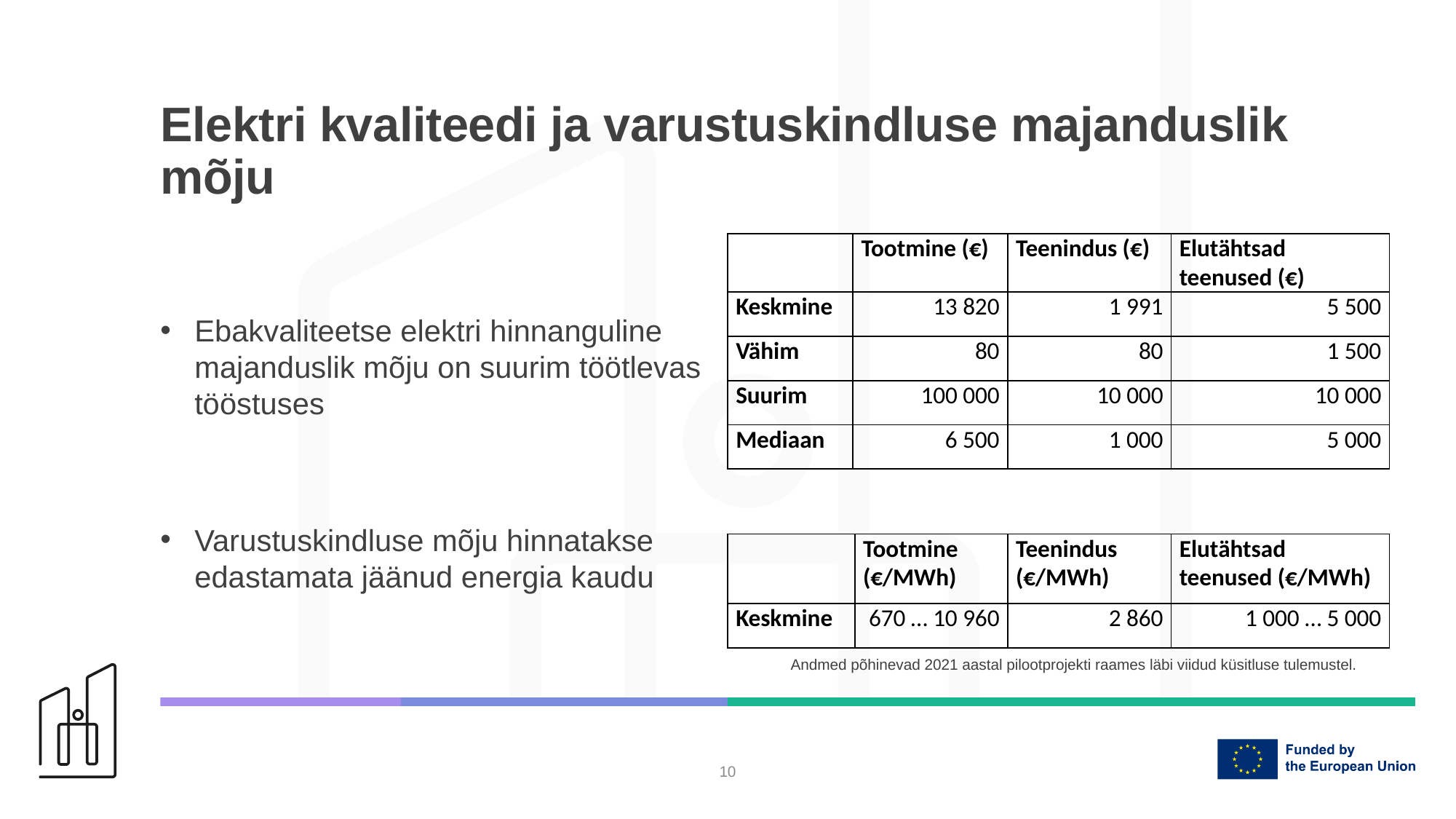

# Elektri kvaliteedi ja varustuskindluse majanduslik mõju

Ebakvaliteetse elektri hinnanguline majanduslik mõju on suurim töötlevas tööstuses

Varustuskindluse mõju hinnatakse edastamata jäänud energia kaudu
|  | Tootmine (€) | Teenindus (€) | Elutähtsad teenused (€) |
| --- | --- | --- | --- |
| Keskmine | 13 820 | 1 991 | 5 500 |
| Vähim | 80 | 80 | 1 500 |
| Suurim | 100 000 | 10 000 | 10 000 |
| Mediaan | 6 500 | 1 000 | 5 000 |
|  | Tootmine (€/MWh) | Teenindus (€/MWh) | Elutähtsad teenused (€/MWh) |
| --- | --- | --- | --- |
| Keskmine | 670 … 10 960 | 2 860 | 1 000 … 5 000 |
Andmed põhinevad 2021 aastal pilootprojekti raames läbi viidud küsitluse tulemustel.
10